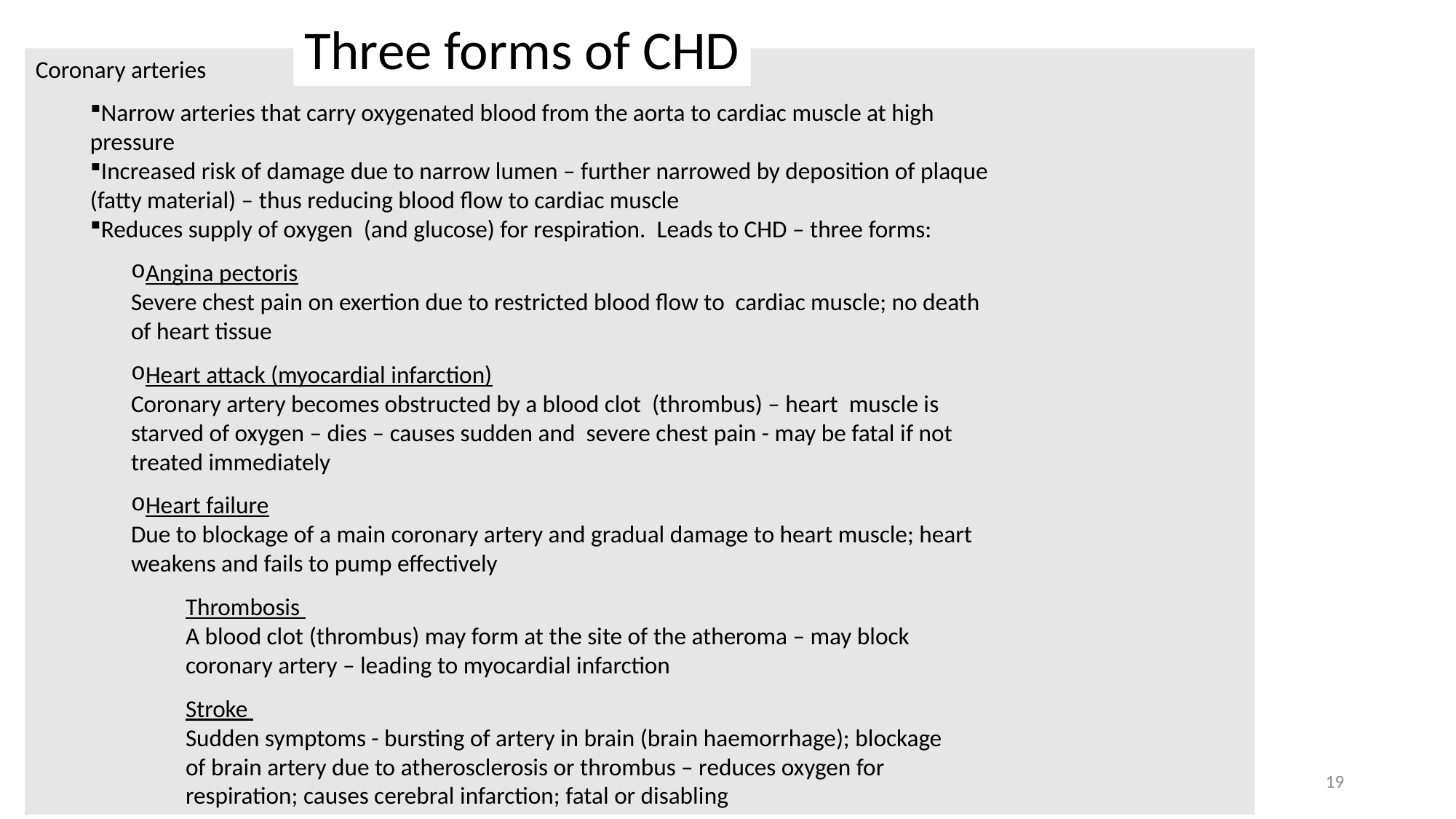

Three forms of CHD
Coronary arteries

Narrow arteries that carry oxygenated blood from the aorta to cardiac muscle at high
pressure
Increased risk of damage due to narrow lumen – further narrowed by deposition of plaque
(fatty material) – thus reducing blood flow to cardiac muscle
Reduces supply of oxygen  (and glucose) for respiration.  Leads to CHD – three forms:

Angina pectoris
Severe chest pain on exertion due to restricted blood flow to  cardiac muscle; no death
of heart tissue

Heart attack (myocardial infarction)
Coronary artery becomes obstructed by a blood clot  (thrombus) – heart  muscle is
starved of oxygen – dies – causes sudden and  severe chest pain - may be fatal if not
treated immediately

Heart failure
Due to blockage of a main coronary artery and gradual damage to heart muscle; heart
weakens and fails to pump effectively

Thrombosis
A blood clot (thrombus) may form at the site of the atheroma – may block
coronary artery – leading to myocardial infarction

Stroke
Sudden symptoms - bursting of artery in brain (brain haemorrhage); blockage
of brain artery due to atherosclerosis or thrombus – reduces oxygen for
respiration; causes cerebral infarction; fatal or disabling
19